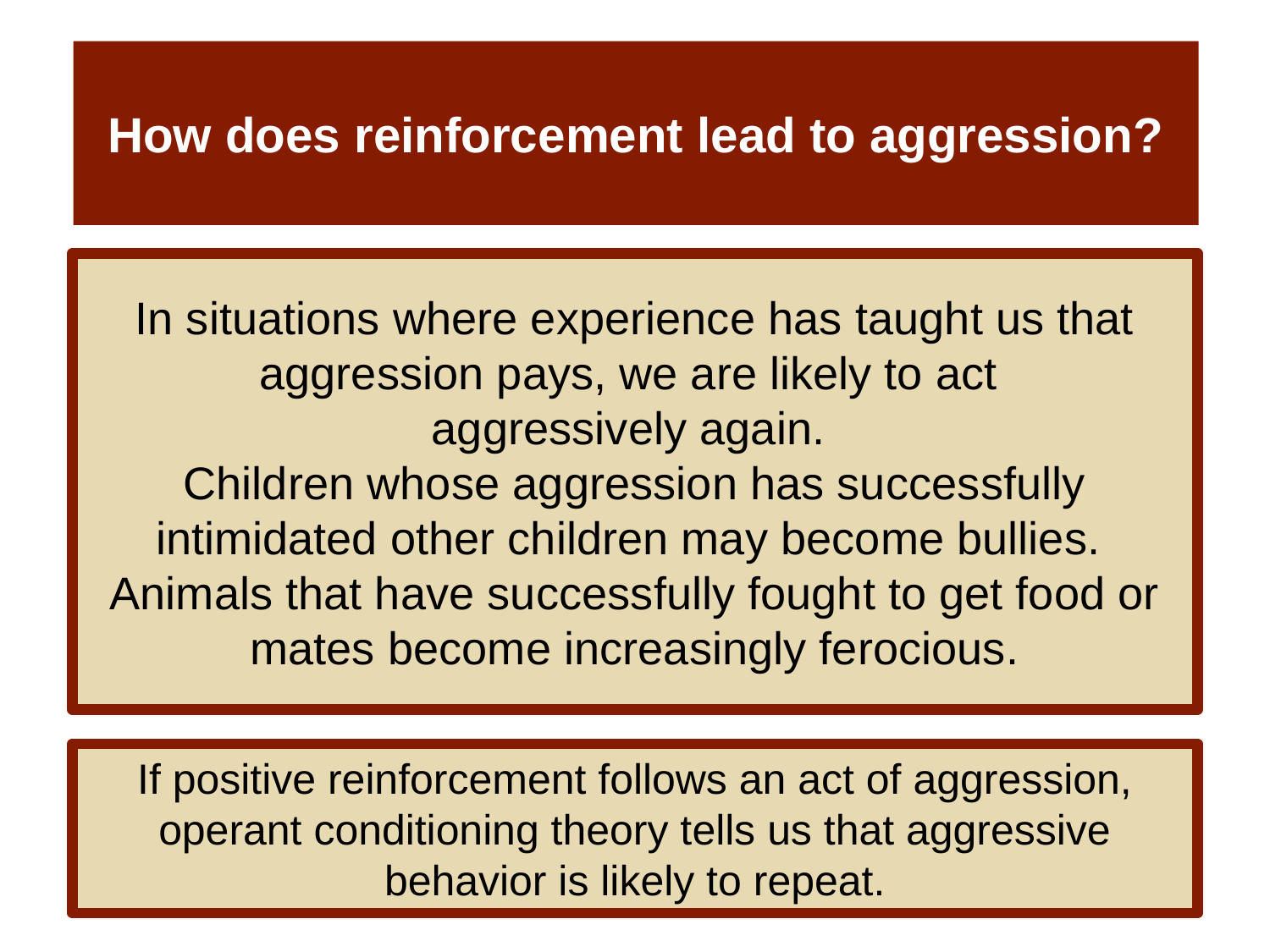

# How does reinforcement lead to aggression?
In situations where experience has taught us that aggression pays, we are likely to act
aggressively again.
Children whose aggression has successfully intimidated other children may become bullies.
Animals that have successfully fought to get food or mates become increasingly ferocious.
If positive reinforcement follows an act of aggression, operant conditioning theory tells us that aggressive behavior is likely to repeat.